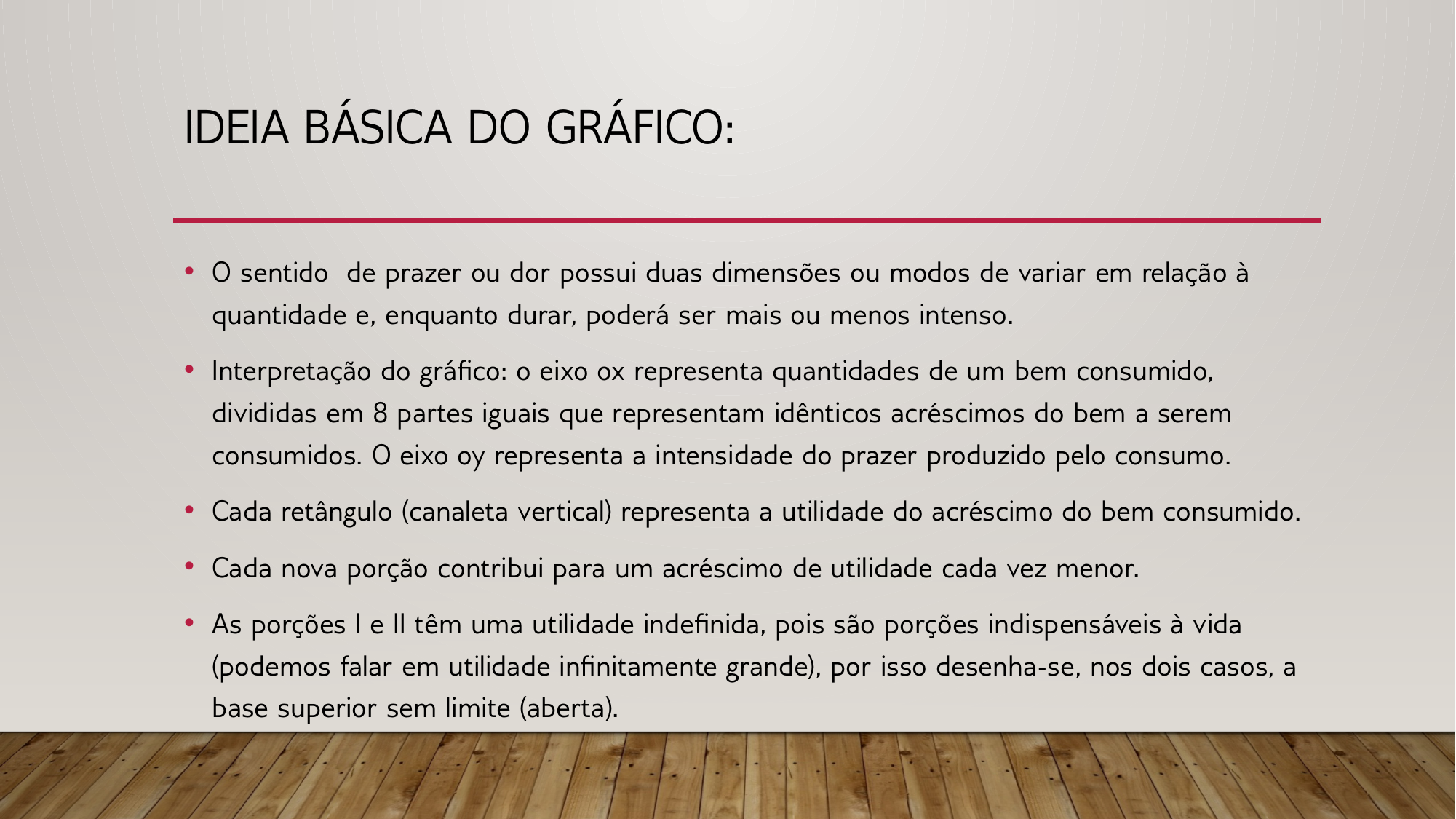

# Ideia básica do gráfico:
O sentido  de prazer ou dor possui duas dimensões ou modos de variar em relação à quantidade e, enquanto durar, poderá ser mais ou menos intenso.
Interpretação do gráfico: o eixo ox representa quantidades de um bem consumido, divididas em 8 partes iguais que representam idênticos acréscimos do bem a serem consumidos. O eixo oy representa a intensidade do prazer produzido pelo consumo.
Cada retângulo (canaleta vertical) representa a utilidade do acréscimo do bem consumido.
Cada nova porção contribui para um acréscimo de utilidade cada vez menor.
As porções I e II têm uma utilidade indefinida, pois são porções indispensáveis à vida (podemos falar em utilidade infinitamente grande), por isso desenha-se, nos dois casos, a base superior sem limite (aberta).